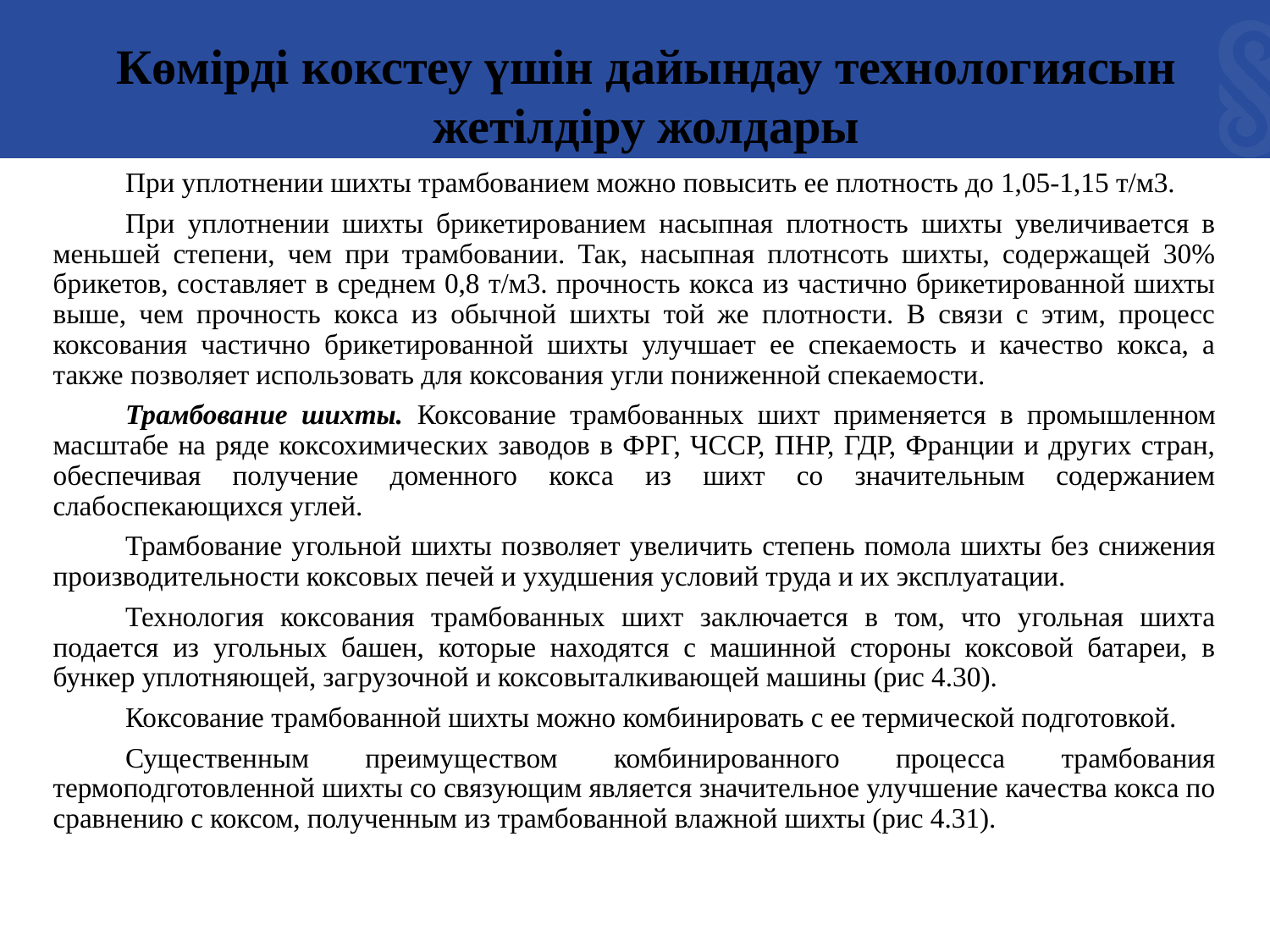

Көмірді кокстеу үшін дайындау технологиясын жетілдіру жолдары
	При уплотнении шихты трамбованием можно повысить ее плотность до 1,05-1,15 т/м3.
	При уплотнении шихты брикетированием насыпная плотность шихты увеличивается в меньшей степени, чем при трамбовании. Так, насыпная плотнсоть шихты, содержащей 30% брикетов, составляет в среднем 0,8 т/м3. прочность кокса из частично брикетированной шихты выше, чем прочность кокса из обычной шихты той же плотности. В связи с этим, процесс коксования частично брикетированной шихты улучшает ее спекаемость и качество кокса, а также позволяет использовать для коксования угли пониженной спекаемости.
	Трамбование шихты. Коксование трамбованных шихт применяется в промышленном масштабе на ряде коксохимических заводов в ФРГ, ЧССР, ПНР, ГДР, Франции и других стран, обеспечивая получение доменного кокса из шихт со значительным содержанием слабоспекающихся углей.
	Трамбование угольной шихты позволяет увеличить степень помола шихты без снижения производительности коксовых печей и ухудшения условий труда и их эксплуатации.
	Технология коксования трамбованных шихт заключается в том, что угольная шихта подается из угольных башен, которые находятся с машинной стороны коксовой батареи, в бункер уплотняющей, загрузочной и коксовыталкивающей машины (рис 4.30).
	Коксование трамбованной шихты можно комбинировать с ее термической подготовкой.
	Существенным преимуществом комбинированного процесса трамбования термоподготовленной шихты со связующим является значительное улучшение качества кокса по сравнению с коксом, полученным из трамбованной влажной шихты (рис 4.31).